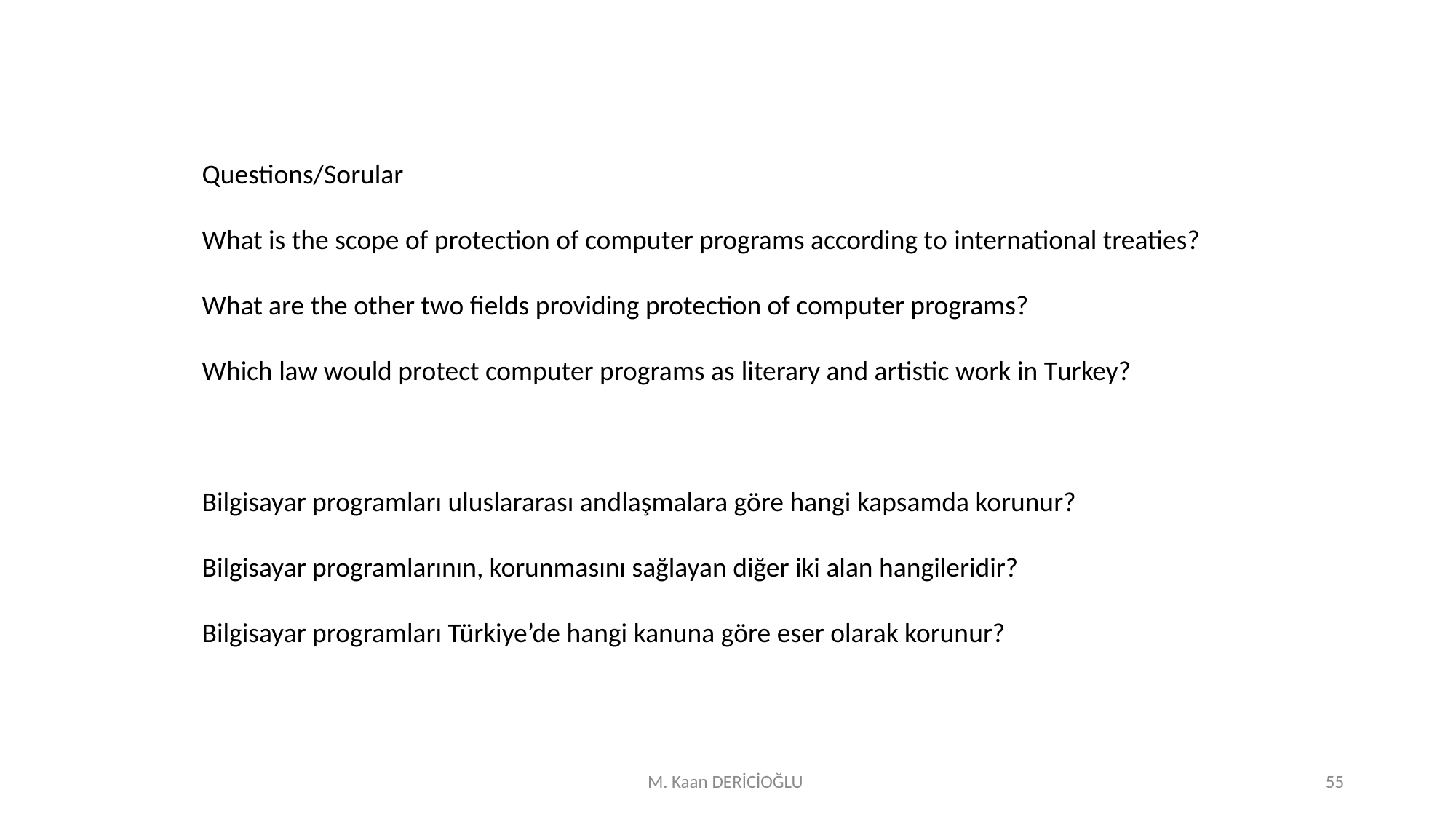

Questions/Sorular

What is the scope of protection of computer programs according to international treaties?
What are the other two fields providing protection of computer programs?
Which law would protect computer programs as literary and artistic work in Turkey?

Bilgisayar programları uluslararası andlaşmalara göre hangi kapsamda korunur?

Bilgisayar programlarının, korunmasını sağlayan diğer iki alan hangileridir?

Bilgisayar programları Türkiye’de hangi kanuna göre eser olarak korunur?

M. Kaan DERİCİOĞLU
55